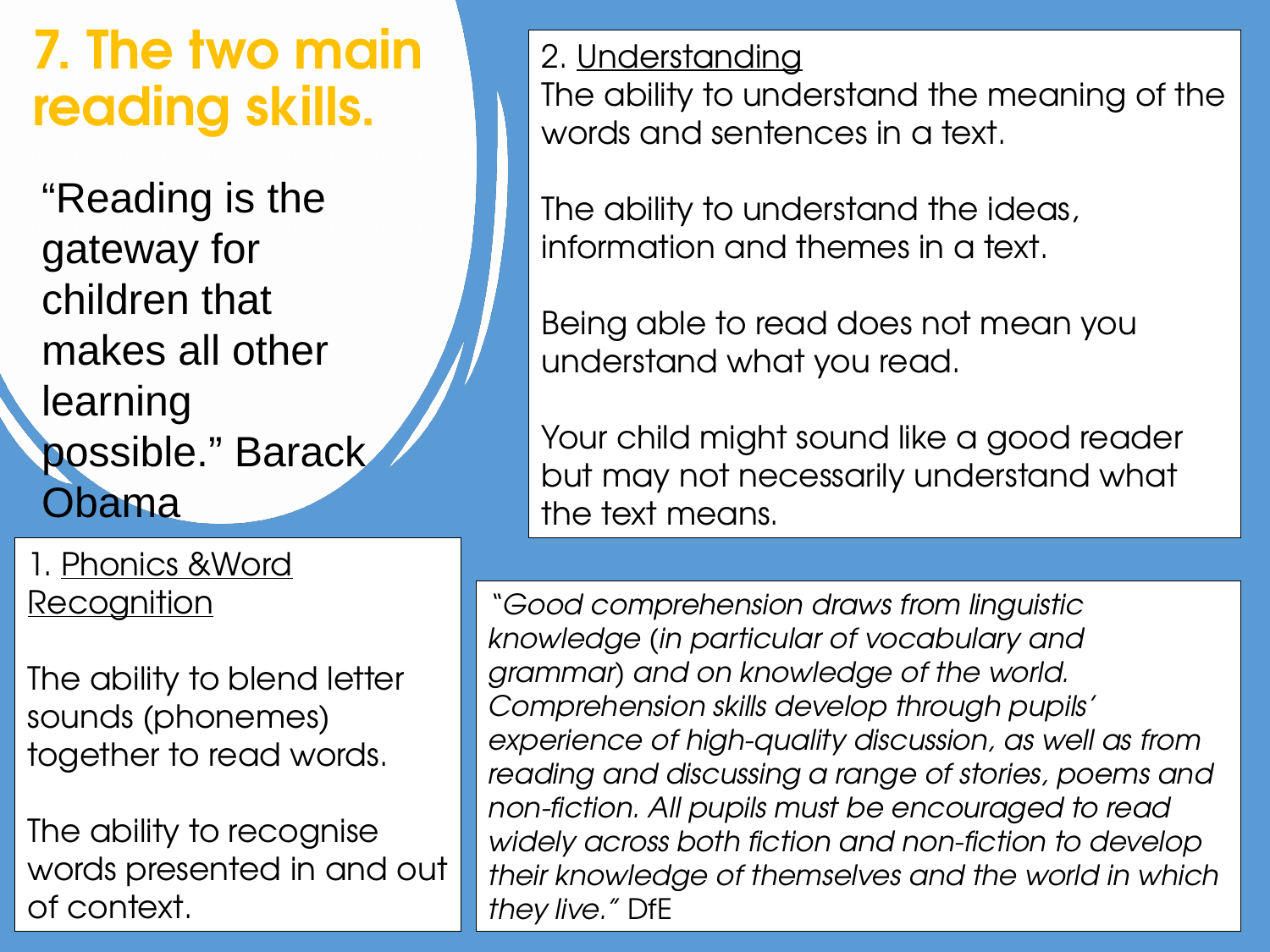

# 7. The two main reading skills.
2. Understanding
The ability to understand the meaning of the words and sentences in a text.

The ability to understand the ideas, information and themes in a text.

Being able to read does not mean you understand what you read.

Your child might sound like a good reader but may not necessarily understand what the text means.
“Reading is the gateway for children that makes all other learning possible.” Barack Obama
1. Phonics &Word Recognition

The ability to blend letter sounds (phonemes) together to read words.

The ability to recognise words presented in and out of context.
“Good comprehension draws from linguistic knowledge (in particular of vocabulary and grammar) and on knowledge of the world.
Comprehension skills develop through pupils’ experience of high-quality discussion, as well as from reading and discussing a range of stories, poems and non-fiction. All pupils must be encouraged to read widely across both fiction and non-fiction to develop their knowledge of themselves and the world in which they live.” DfE